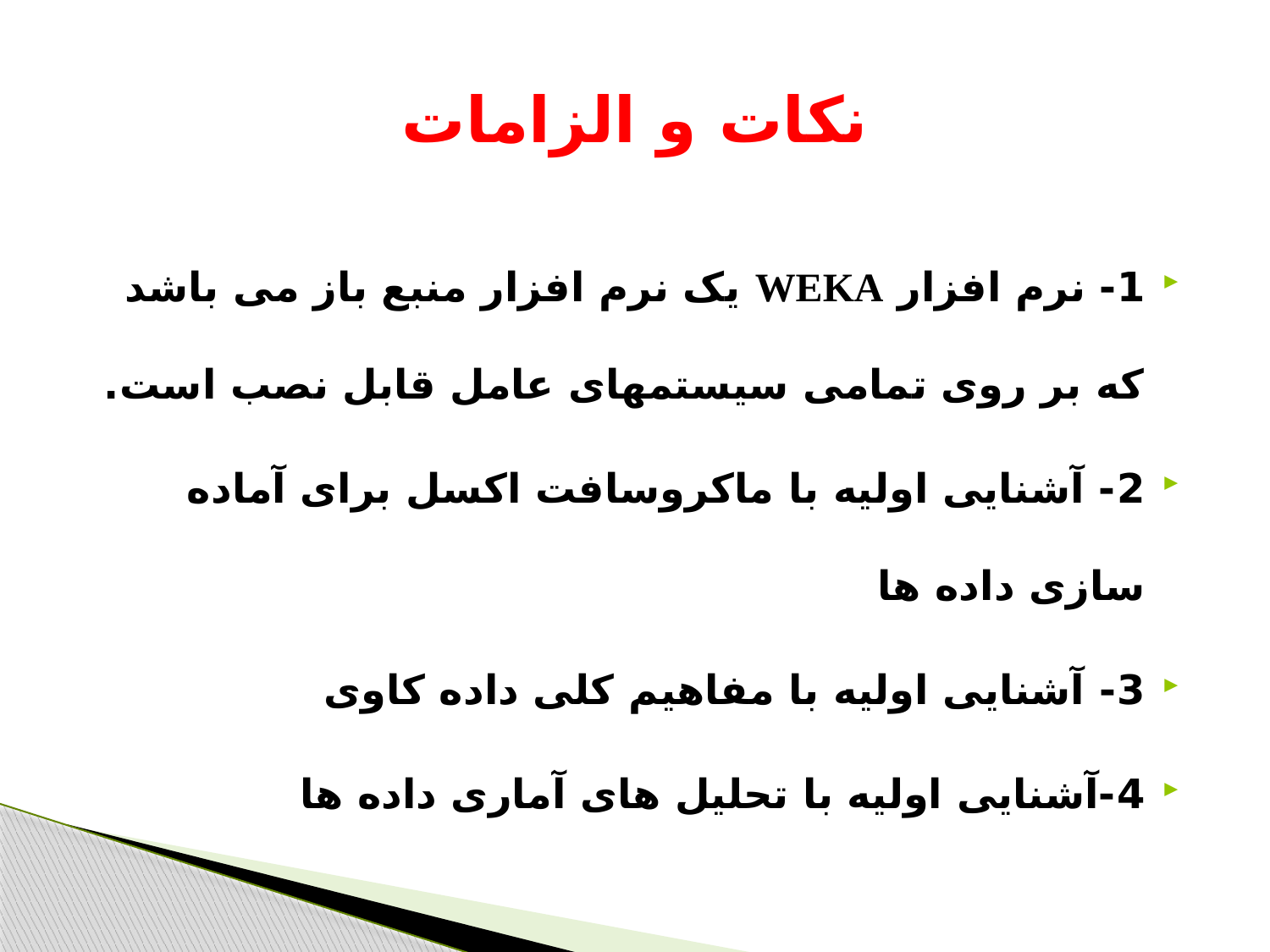

# نکات و الزامات
1- نرم افزار WEKA یک نرم افزار منبع باز می باشد که بر روی تمامی سیستمهای عامل قابل نصب است.
2- آشنایی اولیه با ماکروسافت اکسل برای آماده سازی داده ها
3- آشنایی اولیه با مفاهیم کلی داده کاوی
4-آشنایی اولیه با تحلیل های آماری داده ها